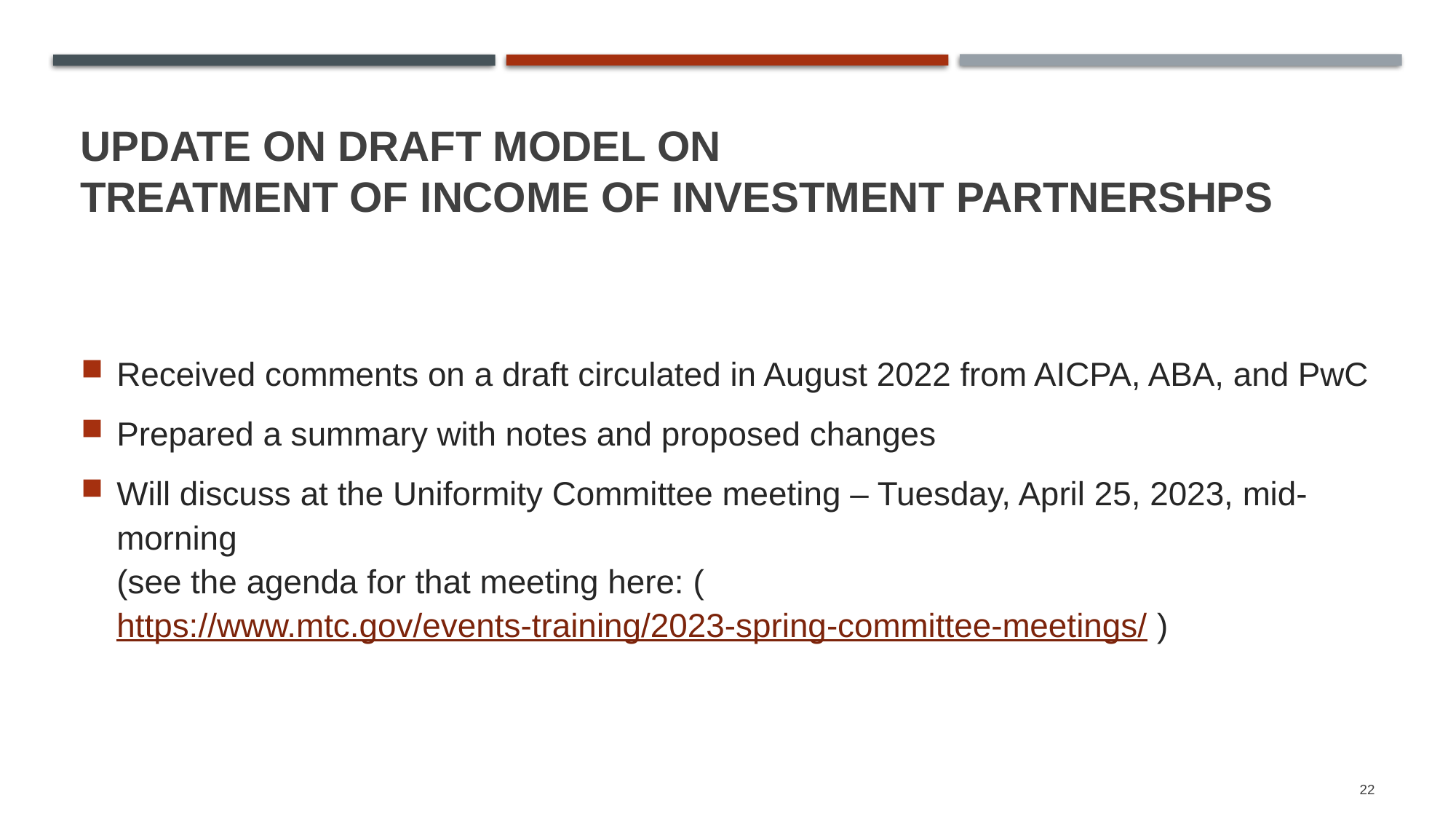

# Update on Draft Model on Treatment of Income of Investment partnershps
Received comments on a draft circulated in August 2022 from AICPA, ABA, and PwC
Prepared a summary with notes and proposed changes
Will discuss at the Uniformity Committee meeting – Tuesday, April 25, 2023, mid-morning
(see the agenda for that meeting here: (https://www.mtc.gov/events-training/2023-spring-committee-meetings/ )
22